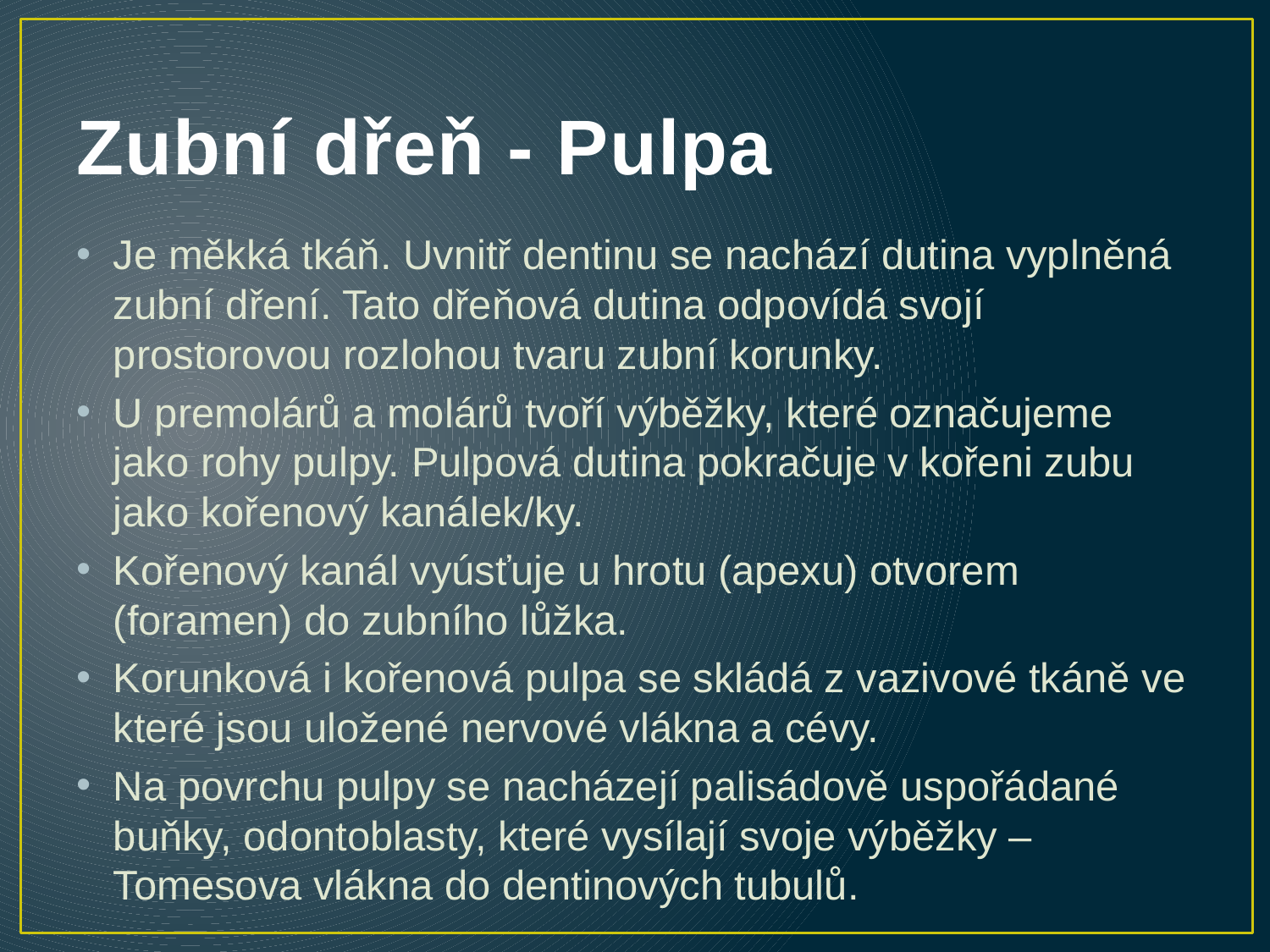

# Zubní dřeň - Pulpa
Je měkká tkáň. Uvnitř dentinu se nachází dutina vyplněná zubní dření. Tato dřeňová dutina odpovídá svojí prostorovou rozlohou tvaru zubní korunky.
U premolárů a molárů tvoří výběžky, které označujeme jako rohy pulpy. Pulpová dutina pokračuje v kořeni zubu jako kořenový kanálek/ky.
Kořenový kanál vyúsťuje u hrotu (apexu) otvorem (foramen) do zubního lůžka.
Korunková i kořenová pulpa se skládá z vazivové tkáně ve které jsou uložené nervové vlákna a cévy.
Na povrchu pulpy se nacházejí palisádově uspořádané buňky, odontoblasty, které vysílají svoje výběžky – Tomesova vlákna do dentinových tubulů.